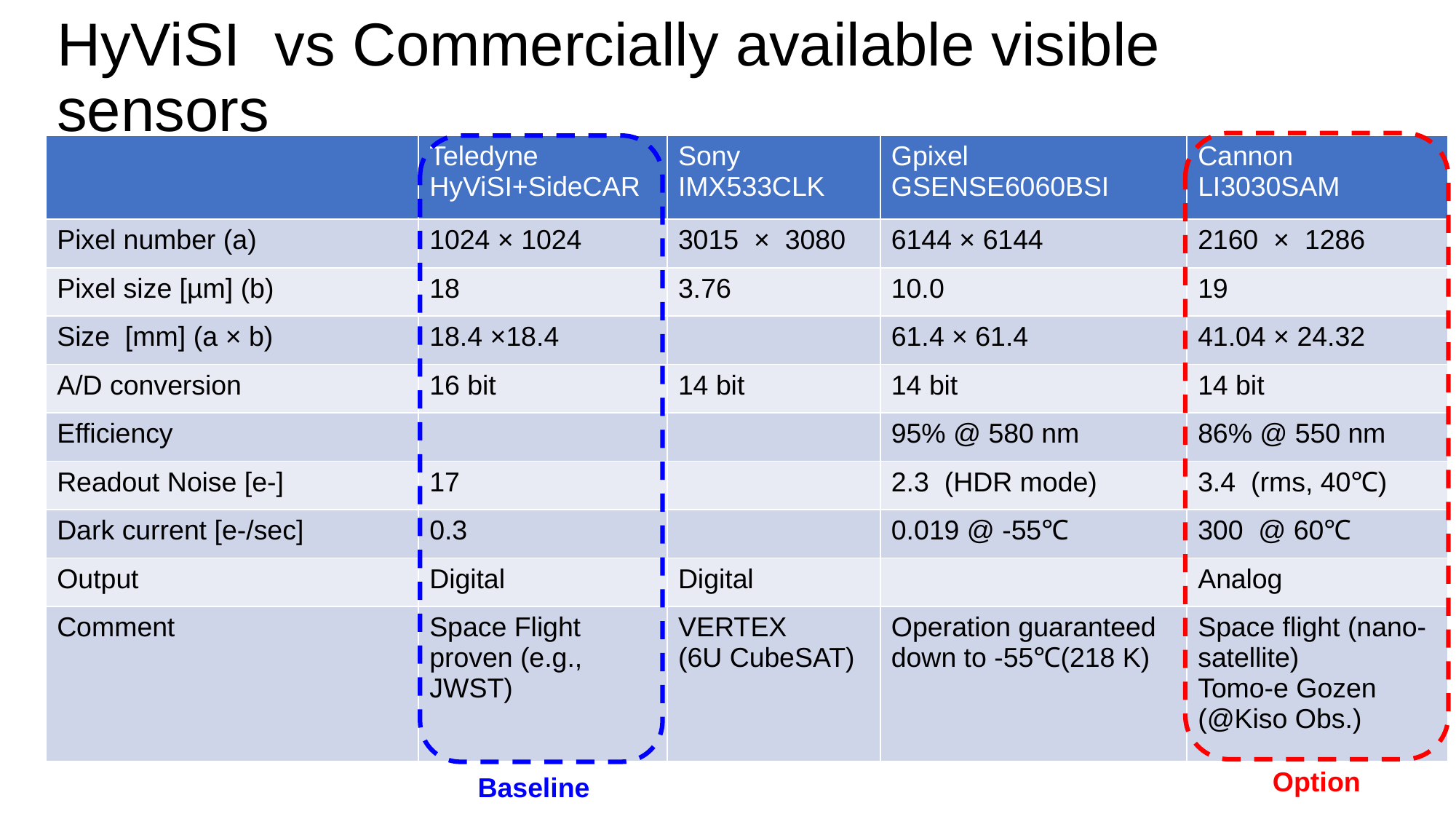

# HyViSI  vs Commercially available visible sensors

|  | Teledyne HyViSI+SideCAR | Sony IMX533CLK | Gpixel GSENSE6060BSI | Cannon LI3030SAM |
| --- | --- | --- | --- | --- |
| Pixel number (a) | 1024 × 1024 | 3015 × 3080 | 6144 × 6144 | 2160 × 1286 |
| Pixel size [µm] (b) | 18 | 3.76 | 10.0 | 19 |
| Size [mm] (a × b) | 18.4 ×18.4 |  | 61.4 × 61.4 | 41.04 × 24.32 |
| A/D conversion | 16 bit | 14 bit | 14 bit | 14 bit |
| Efficiency |  |  | 95% @ 580 nm | 86% @ 550 nm |
| Readout Noise [e-] | 17 |  | 2.3 (HDR mode) | 3.4 (rms, 40℃) |
| Dark current [e-/sec] | 0.3 |  | 0.019 @ -55℃ | 300 @ 60℃ |
| Output | Digital | Digital |  | Analog |
| Comment | Space Flight proven (e.g., JWST) | VERTEX (6U CubeSAT) | Operation guaranteed down to -55℃(218 K) | Space flight (nano-satellite) Tomo-e Gozen (@Kiso Obs.) |
Option
Baseline